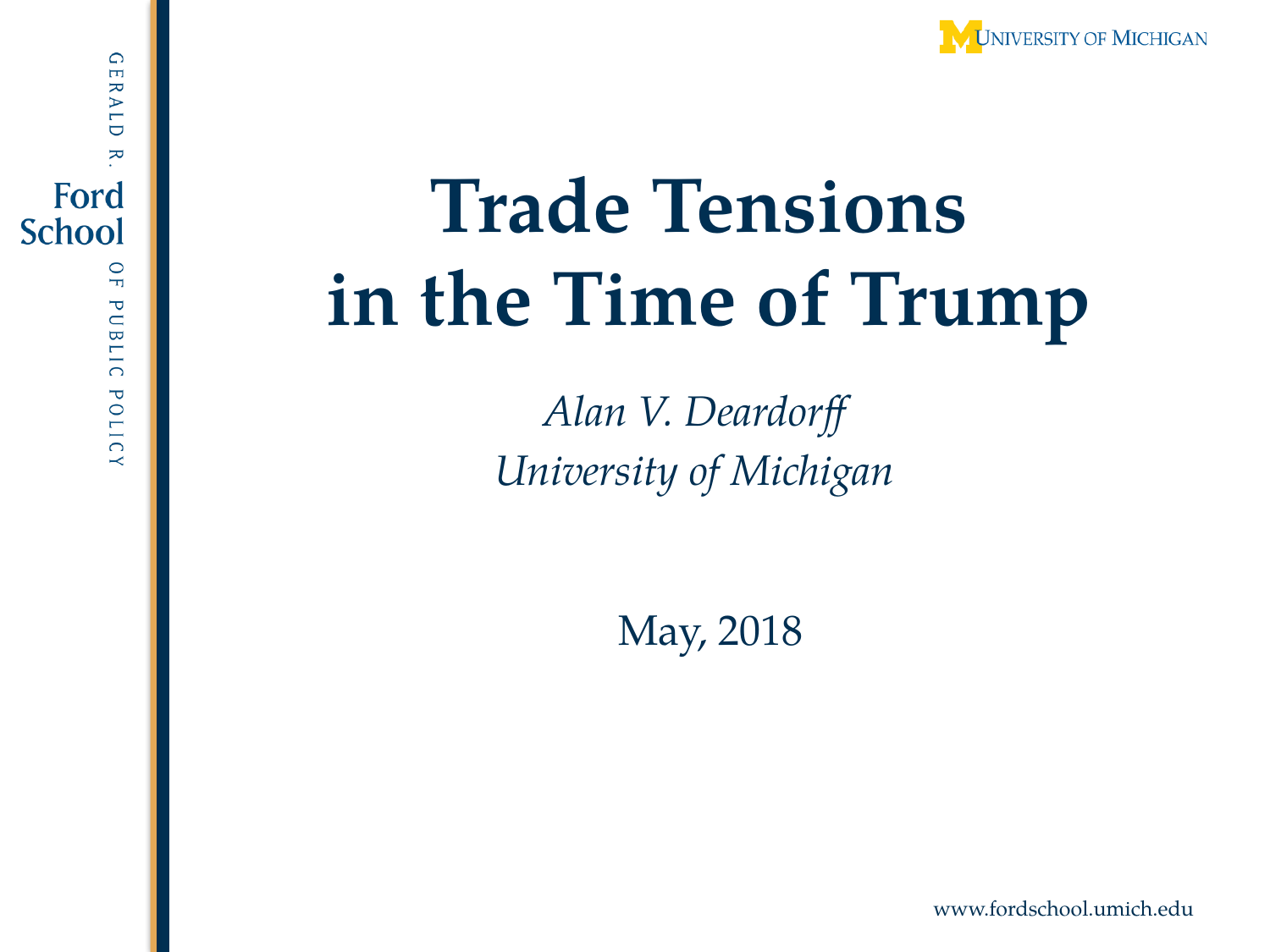

# Trade Tensions in the Time of Trump
Alan V. Deardorff
University of Michigan
May, 2018